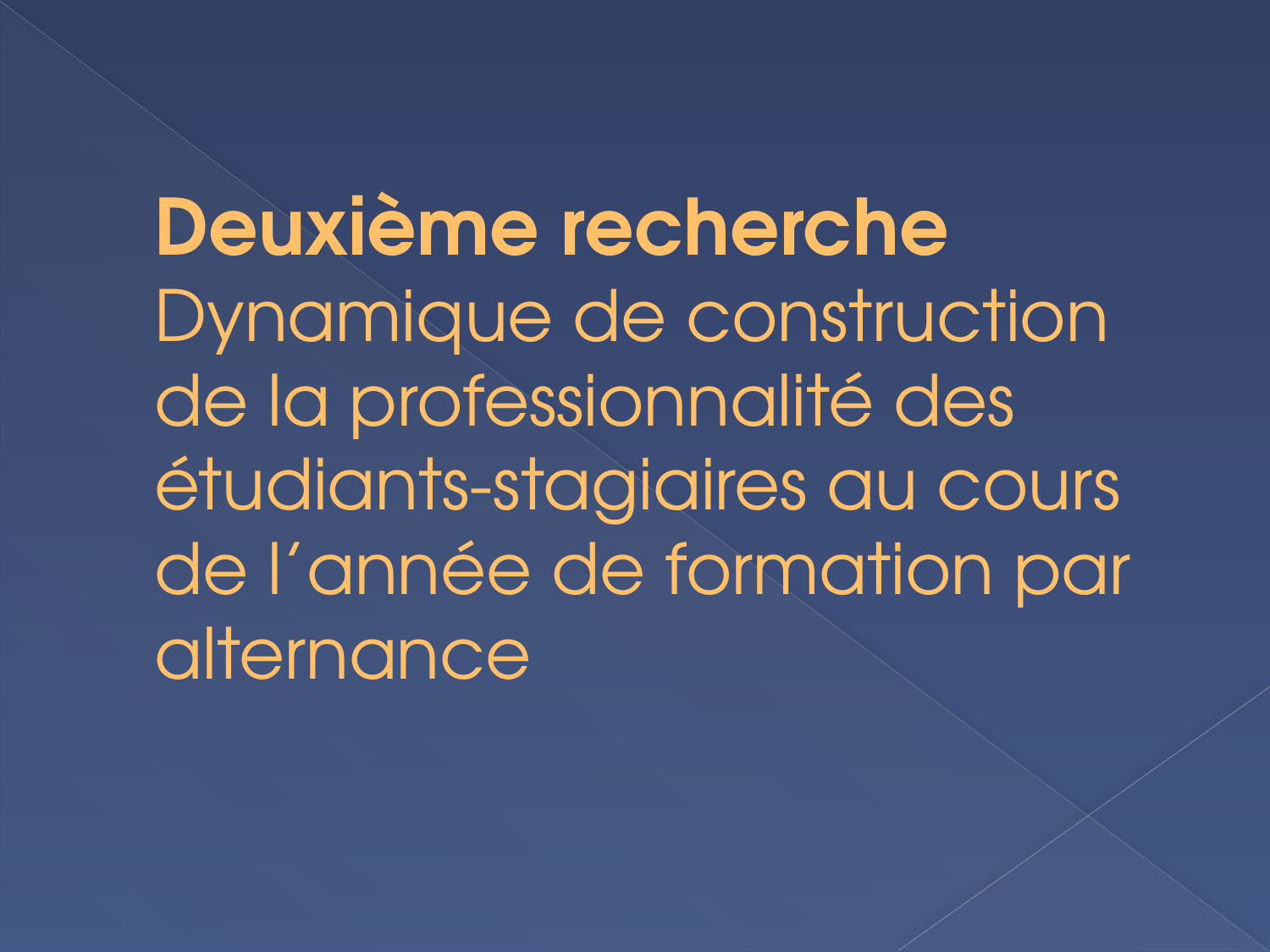

# Deuxième recherche Dynamique de construction de la professionnalité des étudiants-stagiaires au cours de l’année de formation par alternance